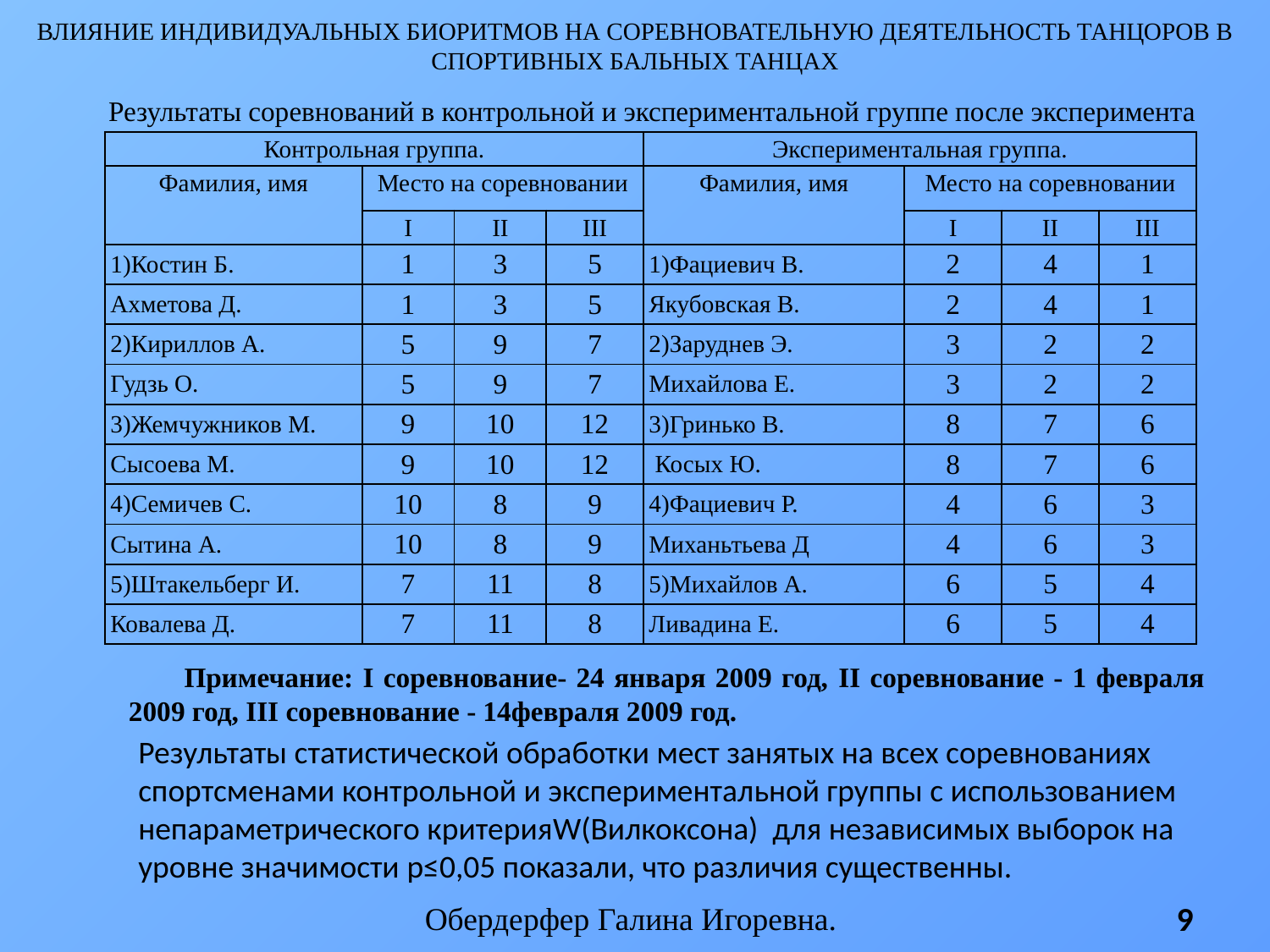

ВЛИЯНИЕ ИНДИВИДУАЛЬНЫХ БИОРИТМОВ НА СОРЕВНОВАТЕЛЬНУЮ ДЕЯТЕЛЬНОСТЬ ТАНЦОРОВ В СПОРТИВНЫХ БАЛЬНЫХ ТАНЦАХ
Результаты соревнований в контрольной и экспериментальной группе после эксперимента
| Контрольная группа. |  |  |  | Экспериментальная группа. |  |  |  |
| --- | --- | --- | --- | --- | --- | --- | --- |
| Фамилия, имя | Место на соревновании |  |  | Фамилия, имя | Место на соревновании |  |  |
|  | I | II | III |  | I | II | III |
| 1)Костин Б. | 1 | 3 | 5 | 1)Фациевич В. | 2 | 4 | 1 |
| Ахметова Д. | 1 | 3 | 5 | Якубовская В. | 2 | 4 | 1 |
| 2)Кириллов А. | 5 | 9 | 7 | 2)Заруднев Э. | 3 | 2 | 2 |
| Гудзь О. | 5 | 9 | 7 | Михайлова Е. | 3 | 2 | 2 |
| 3)Жемчужников М. | 9 | 10 | 12 | 3)Гринько В. | 8 | 7 | 6 |
| Сысоева М. | 9 | 10 | 12 | Косых Ю. | 8 | 7 | 6 |
| 4)Семичев С. | 10 | 8 | 9 | 4)Фациевич Р. | 4 | 6 | 3 |
| Сытина А. | 10 | 8 | 9 | Миханьтьева Д | 4 | 6 | 3 |
| 5)Штакельберг И. | 7 | 11 | 8 | 5)Михайлов А. | 6 | 5 | 4 |
| Ковалева Д. | 7 | 11 | 8 | Ливадина Е. | 6 | 5 | 4 |

Примечание: I соревнование- 24 января 2009 год, II соревнование - 1 февраля 2009 год, III соревнование - 14февраля 2009 год.
Результаты статистической обработки мест занятых на всех соревнованиях
спортсменами контрольной и экспериментальной группы с использованием
непараметрического критерияW(Вилкоксона)  для независимых выборок на
уровне значимости p≤0,05 показали, что различия существенны.
Обердерфер Галина Игоревна.
9